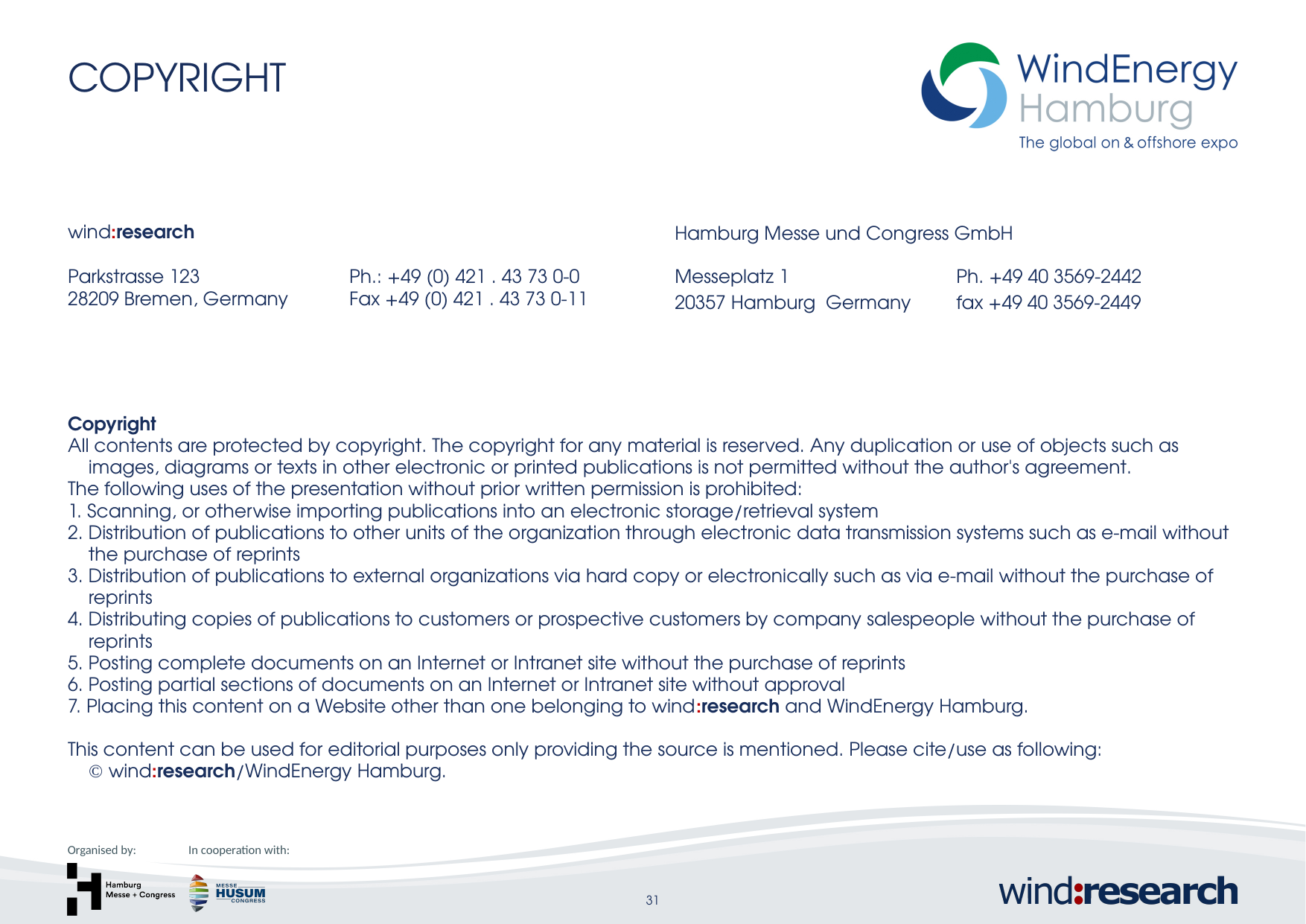

Copyright
wind:research

Hamburg Messe und Congress GmbH
Messeplatz 1
20357 Hamburg  Germany

Ph. +49 40 3569-2442
fax +49 40 3569-2449
Parkstrasse 123
28209 Bremen, Germany
Ph.: +49 (0) 421 . 43 73 0-0
Fax +49 (0) 421 . 43 73 0-11
Copyright
All contents are protected by copyright. The copyright for any material is reserved. Any duplication or use of objects such as images, diagrams or texts in other electronic or printed publications is not permitted without the author's agreement.
The following uses of the presentation without prior written permission is prohibited:
1. Scanning, or otherwise importing publications into an electronic storage/retrieval system
2. Distribution of publications to other units of the organization through electronic data transmission systems such as e-mail without the purchase of reprints
3. Distribution of publications to external organizations via hard copy or electronically such as via e-mail without the purchase of reprints
4. Distributing copies of publications to customers or prospective customers by company salespeople without the purchase of reprints
5. Posting complete documents on an Internet or Intranet site without the purchase of reprints
6. Posting partial sections of documents on an Internet or Intranet site without approval
7. Placing this content on a Website other than one belonging to wind:research and WindEnergy Hamburg.

This content can be used for editorial purposes only providing the source is mentioned. Please cite/use as following:
© wind:research/WindEnergy Hamburg.